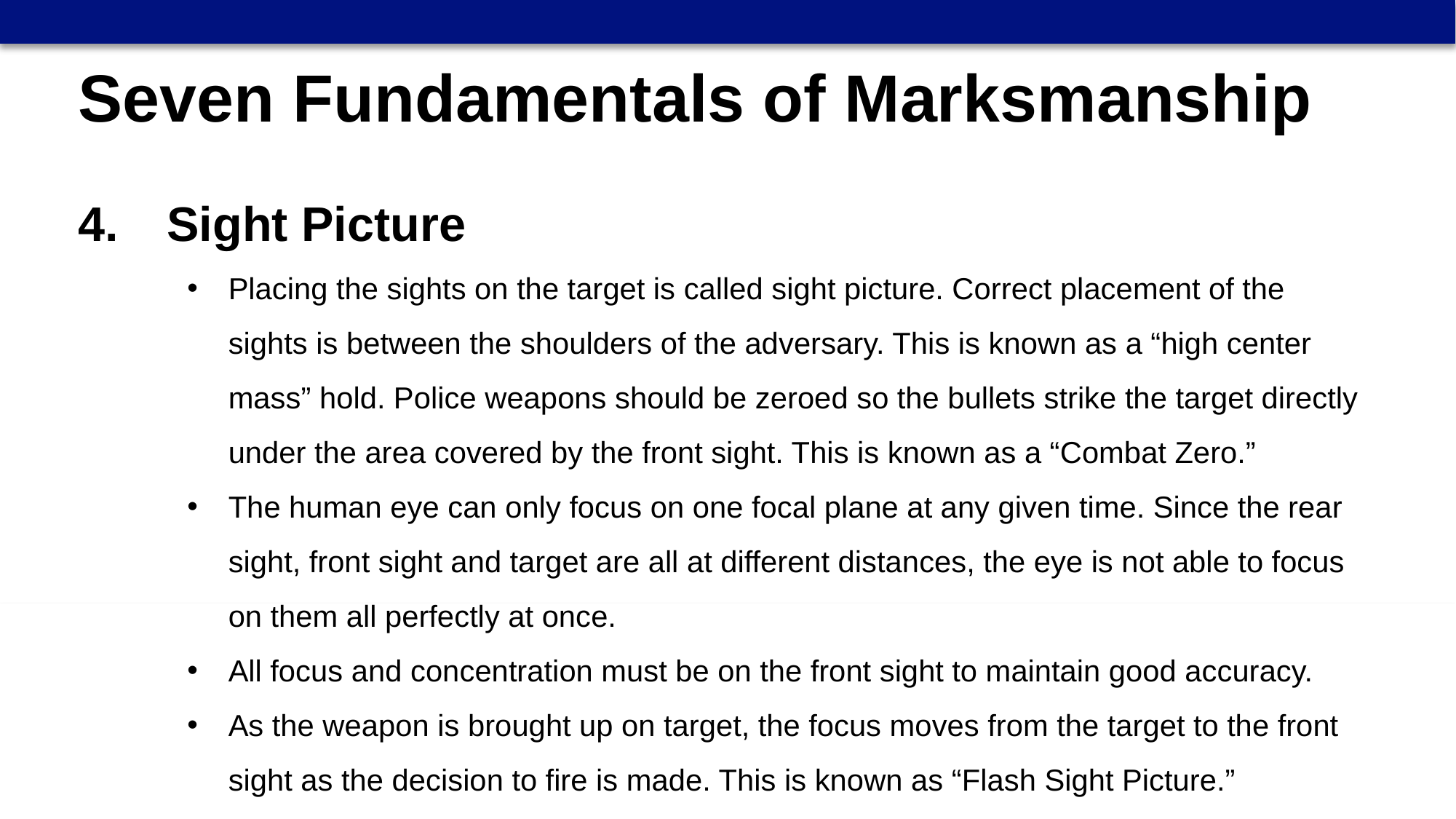

Seven Fundamentals of Marksmanship
Sight Picture
Placing the sights on the target is called sight picture. Correct placement of the sights is between the shoulders of the adversary. This is known as a “high center mass” hold. Police weapons should be zeroed so the bullets strike the target directly under the area covered by the front sight. This is known as a “Combat Zero.”
The human eye can only focus on one focal plane at any given time. Since the rear sight, front sight and target are all at different distances, the eye is not able to focus on them all perfectly at once.
All focus and concentration must be on the front sight to maintain good accuracy.
As the weapon is brought up on target, the focus moves from the target to the front sight as the decision to fire is made. This is known as “Flash Sight Picture.”